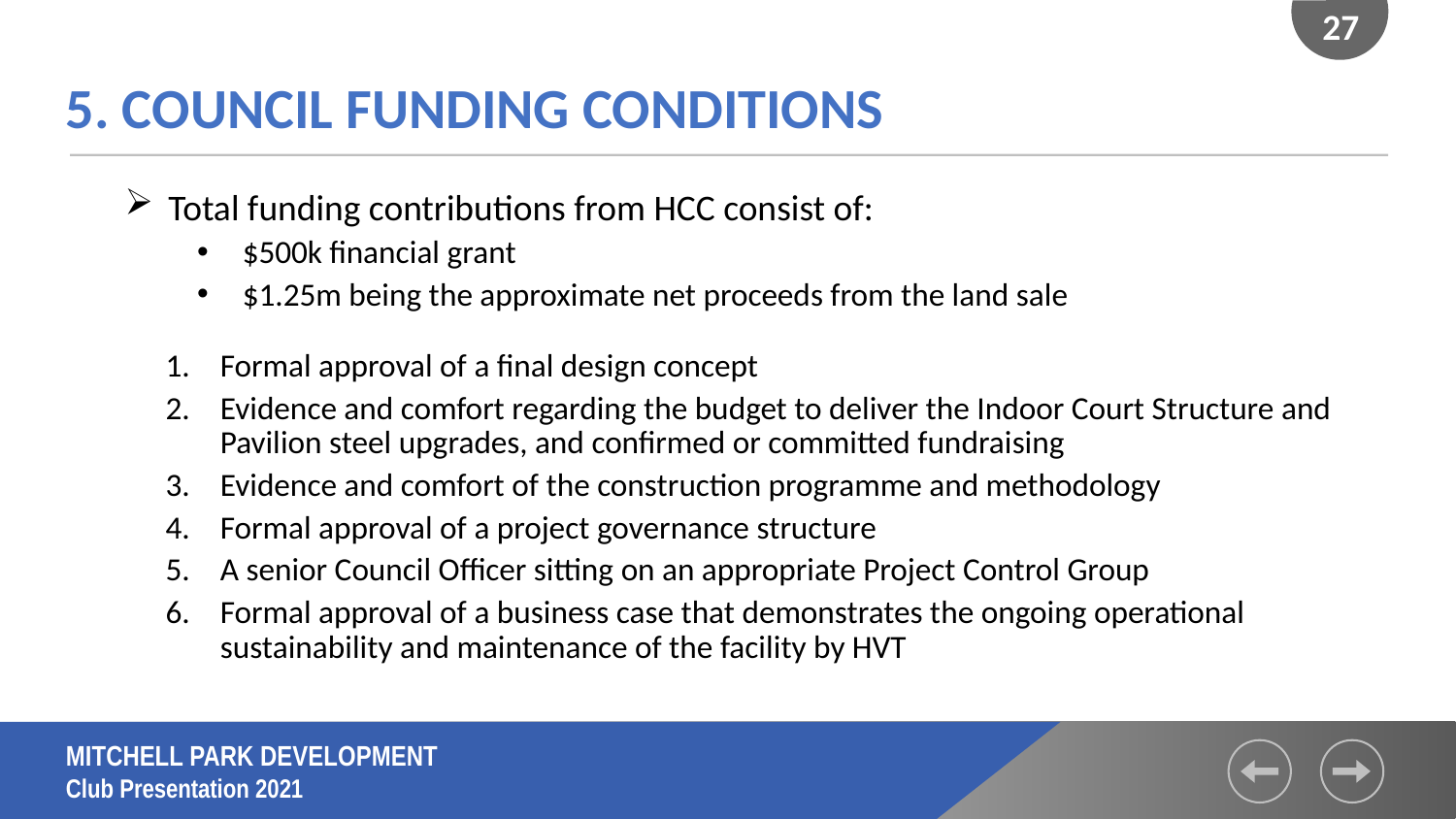

27
5. COUNCIL FUNDING CONDITIONS

Total funding contributions from HCC consist of:
$500k financial grant
$1.25m being the approximate net proceeds from the land sale
Formal approval of a final design concept
Evidence and comfort regarding the budget to deliver the Indoor Court Structure and Pavilion steel upgrades, and confirmed or committed fundraising
Evidence and comfort of the construction programme and methodology
Formal approval of a project governance structure
A senior Council Officer sitting on an appropriate Project Control Group
Formal approval of a business case that demonstrates the ongoing operational sustainability and maintenance of the facility by HVT

MITCHELL PARK DEVELOPMENT
Club Presentation 2021
Hutt Valley Tennis Inc - LTICFP Presentation